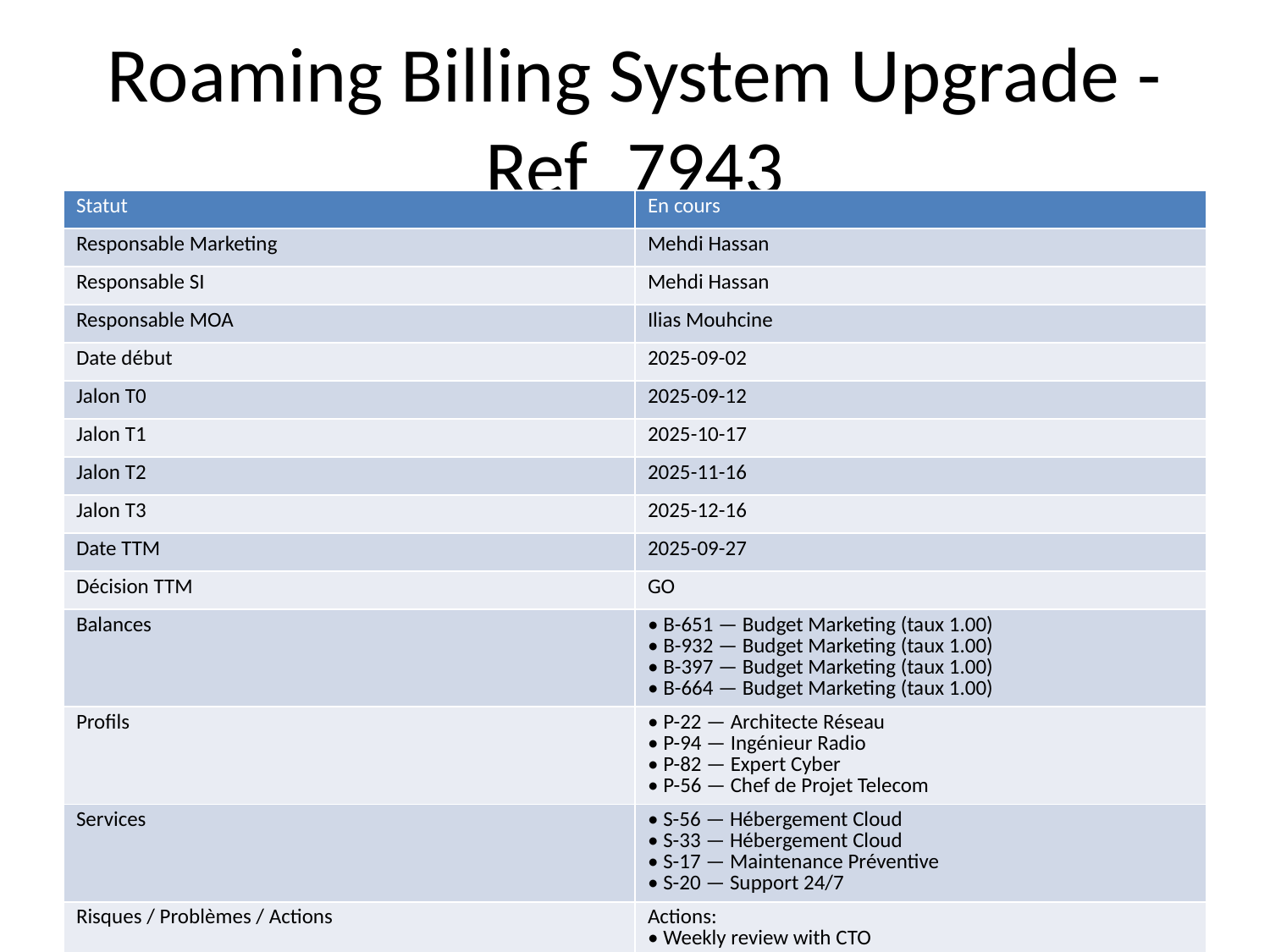

# Roaming Billing System Upgrade - Ref_7943
| Statut | En cours |
| --- | --- |
| Responsable Marketing | Mehdi Hassan |
| Responsable SI | Mehdi Hassan |
| Responsable MOA | Ilias Mouhcine |
| Date début | 2025-09-02 |
| Jalon T0 | 2025-09-12 |
| Jalon T1 | 2025-10-17 |
| Jalon T2 | 2025-11-16 |
| Jalon T3 | 2025-12-16 |
| Date TTM | 2025-09-27 |
| Décision TTM | GO |
| Balances | • B-651 — Budget Marketing (taux 1.00) • B-932 — Budget Marketing (taux 1.00) • B-397 — Budget Marketing (taux 1.00) • B-664 — Budget Marketing (taux 1.00) |
| Profils | • P-22 — Architecte Réseau • P-94 — Ingénieur Radio • P-82 — Expert Cyber • P-56 — Chef de Projet Telecom |
| Services | • S-56 — Hébergement Cloud • S-33 — Hébergement Cloud • S-17 — Maintenance Préventive • S-20 — Support 24/7 |
| Risques / Problèmes / Actions | Actions: • Weekly review with CTO |